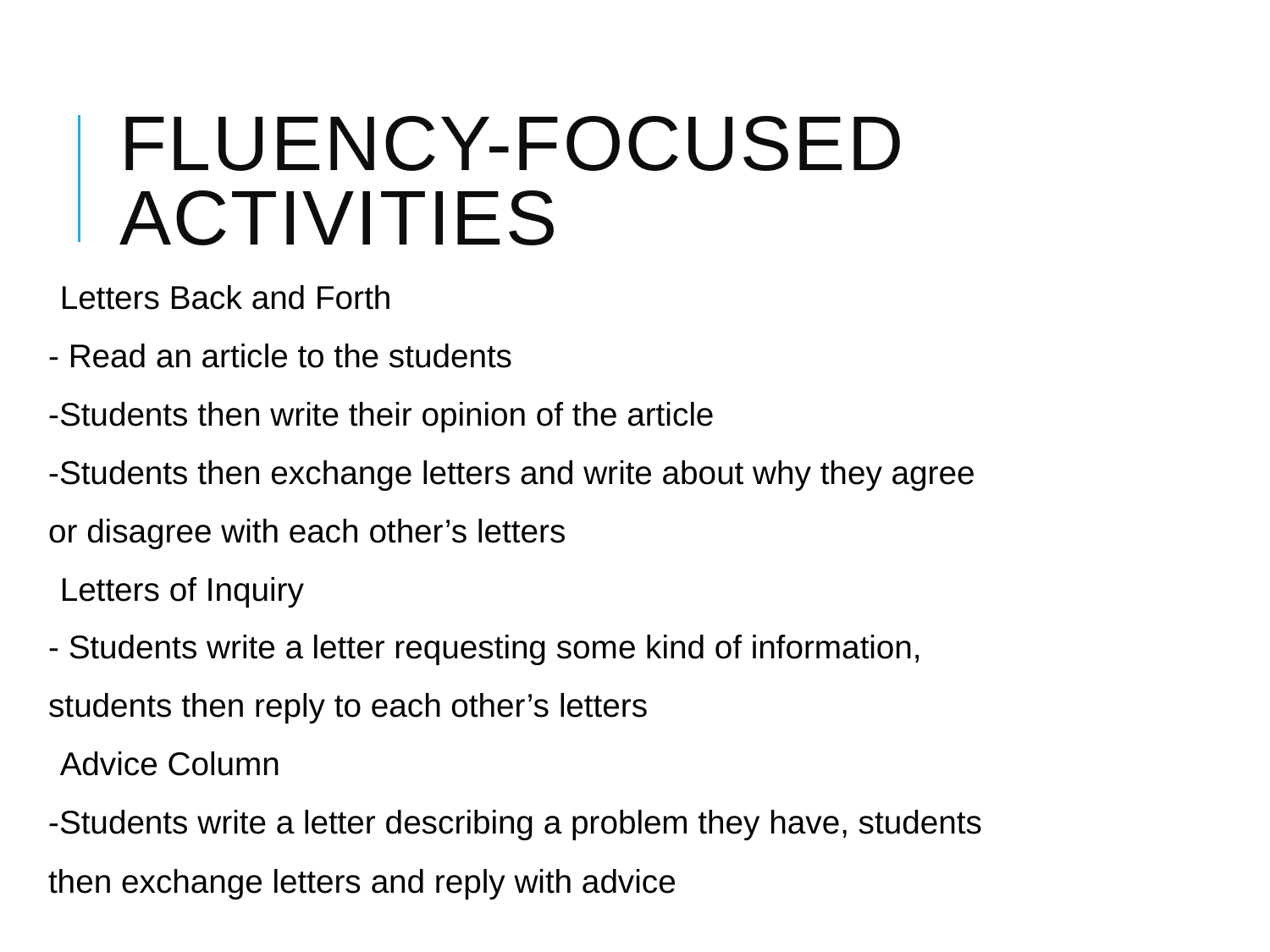

# Fluency-focused Activities

Letters Back and Forth
- Read an article to the students
-Students then write their opinion of the article
-Students then exchange letters and write about why they agree
or disagree with each other’s letters
Letters of Inquiry
- Students write a letter requesting some kind of information,
students then reply to each other’s letters
Advice Column
-Students write a letter describing a problem they have, students
then exchange letters and reply with advice